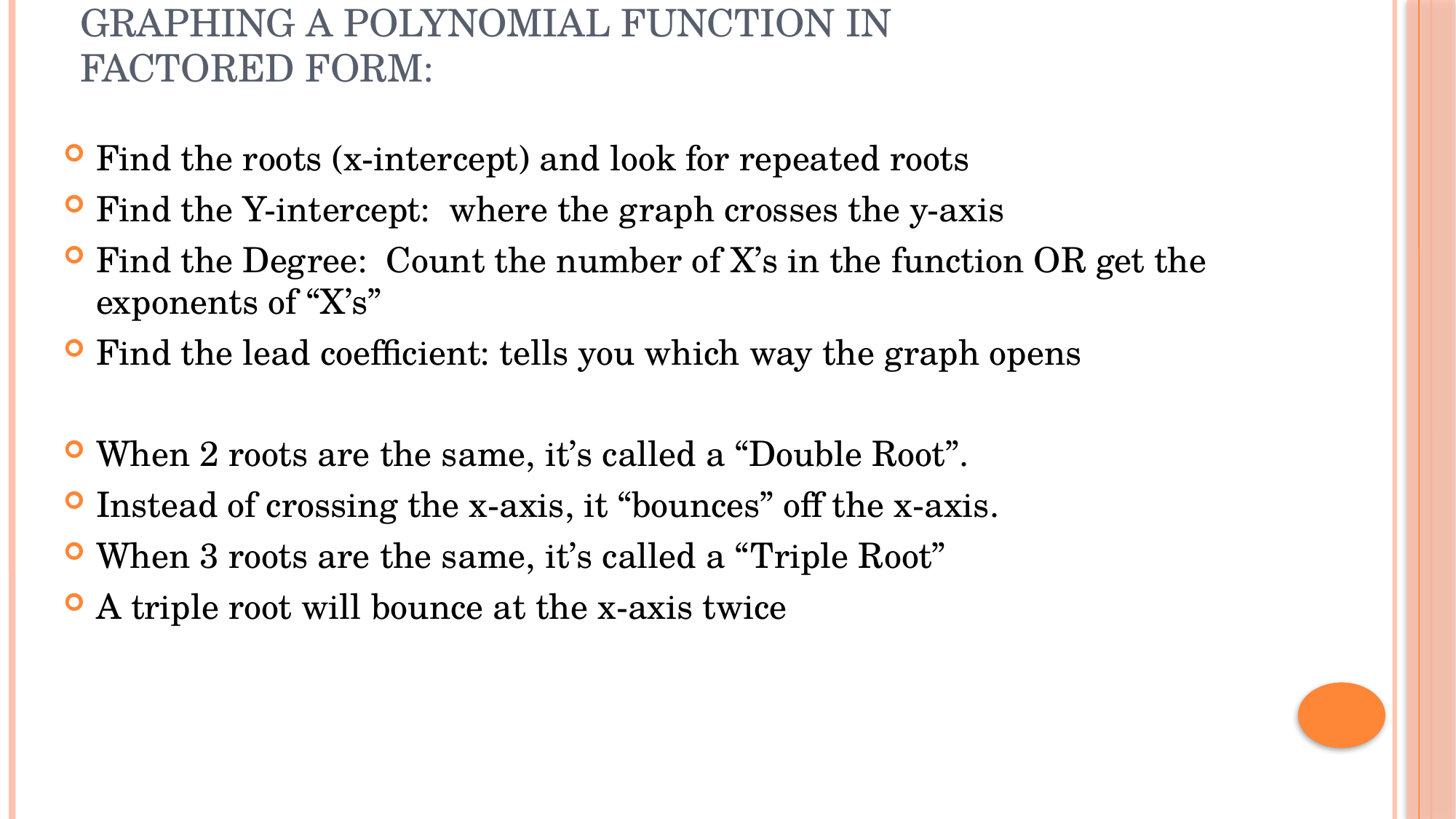

# Graphing a polynomial function in factored form:
Find the roots (x-intercept) and look for repeated roots
Find the Y-intercept:  where the graph crosses the y-axis
Find the Degree:  Count the number of X’s in the function OR get the exponents of “X’s”
Find the lead coefficient: tells you which way the graph opens

When 2 roots are the same, it’s called a “Double Root”.
Instead of crossing the x-axis, it “bounces” off the x-axis.
When 3 roots are the same, it’s called a “Triple Root”
A triple root will bounce at the x-axis twice